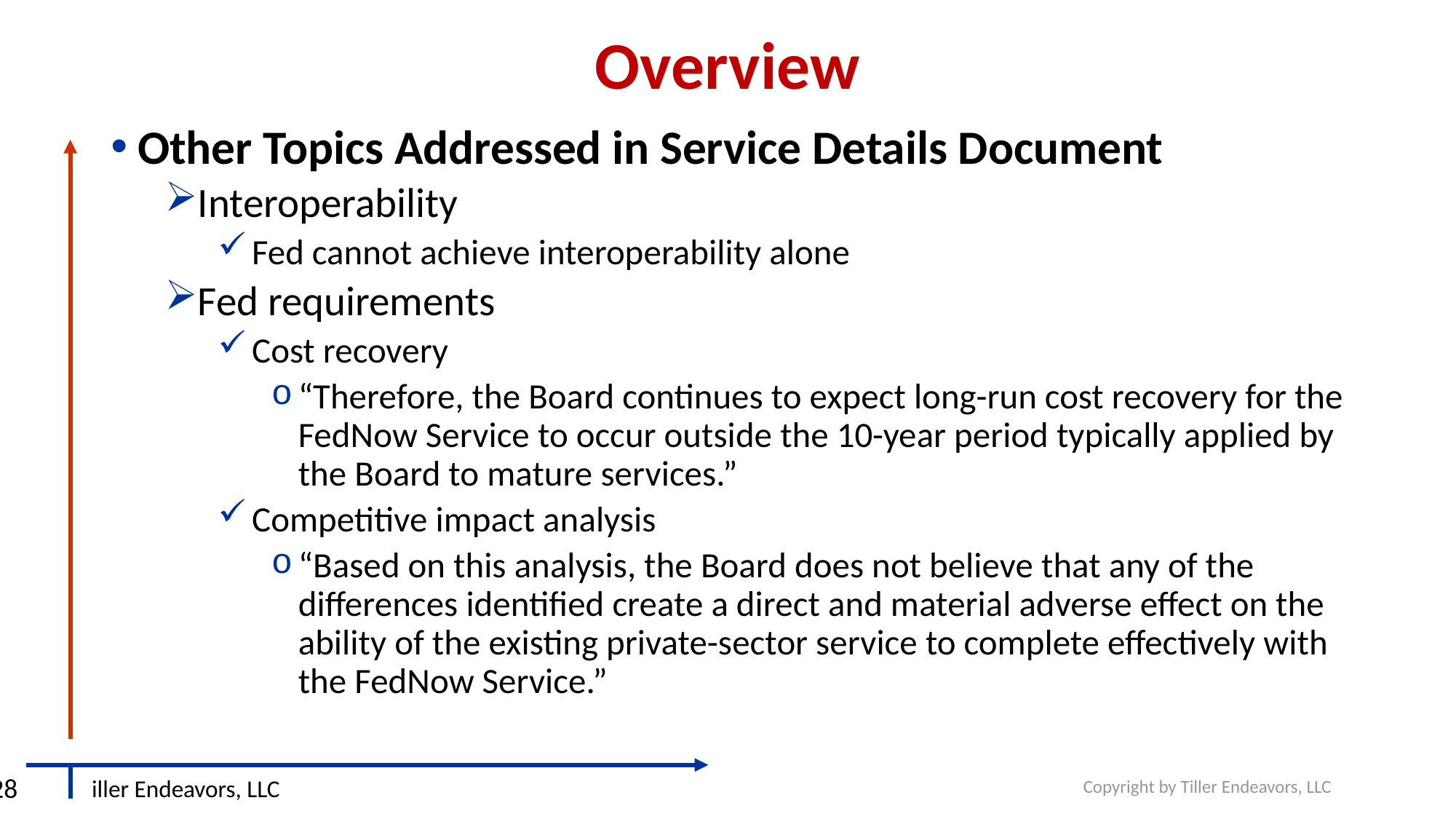

# Overview
Other Topics Addressed in Service Details Document
Interoperability
Fed cannot achieve interoperability alone
Fed requirements
Cost recovery
“Therefore, the Board continues to expect long-run cost recovery for the FedNow Service to occur outside the 10-year period typically applied by the Board to mature services.”
Competitive impact analysis
“Based on this analysis, the Board does not believe that any of the differences identified create a direct and material adverse effect on the ability of the existing private-sector service to complete effectively with the FedNow Service.”